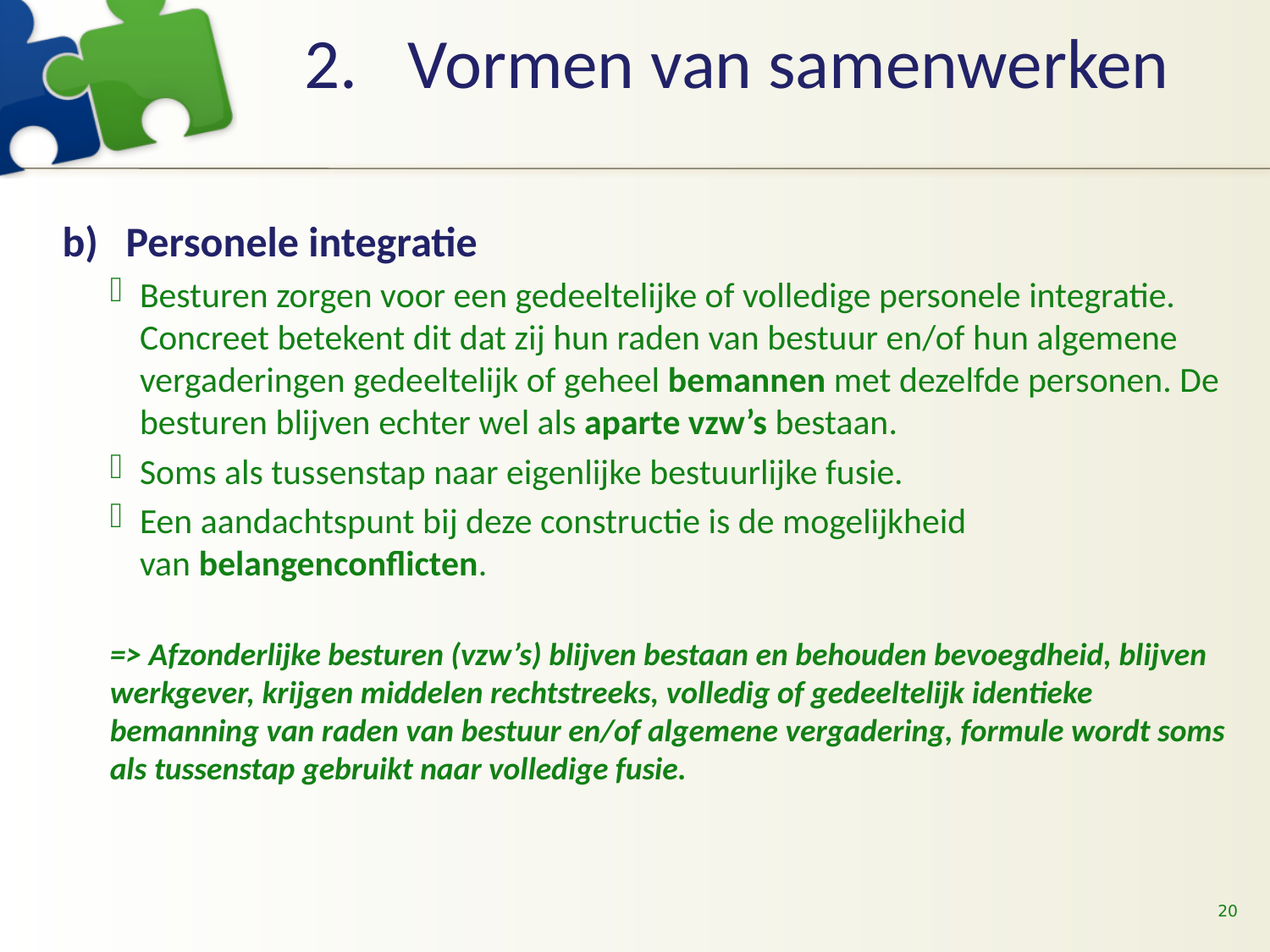

# Vormen van samenwerken
Personele integratie
Besturen zorgen voor een gedeeltelijke of volledige personele integratie. Concreet betekent dit dat zij hun raden van bestuur en/of hun algemene vergaderingen gedeeltelijk of geheel bemannen met dezelfde personen. De besturen blijven echter wel als aparte vzw’s bestaan.
Soms als tussenstap naar eigenlijke bestuurlijke fusie.
Een aandachtspunt bij deze constructie is de mogelijkheid van belangenconflicten.

=> Afzonderlijke besturen (vzw’s) blijven bestaan en behouden bevoegdheid, blijven werkgever, krijgen middelen rechtstreeks, volledig of gedeeltelijk identieke bemanning van raden van bestuur en/of algemene vergadering, formule wordt soms als tussenstap gebruikt naar volledige fusie.

20